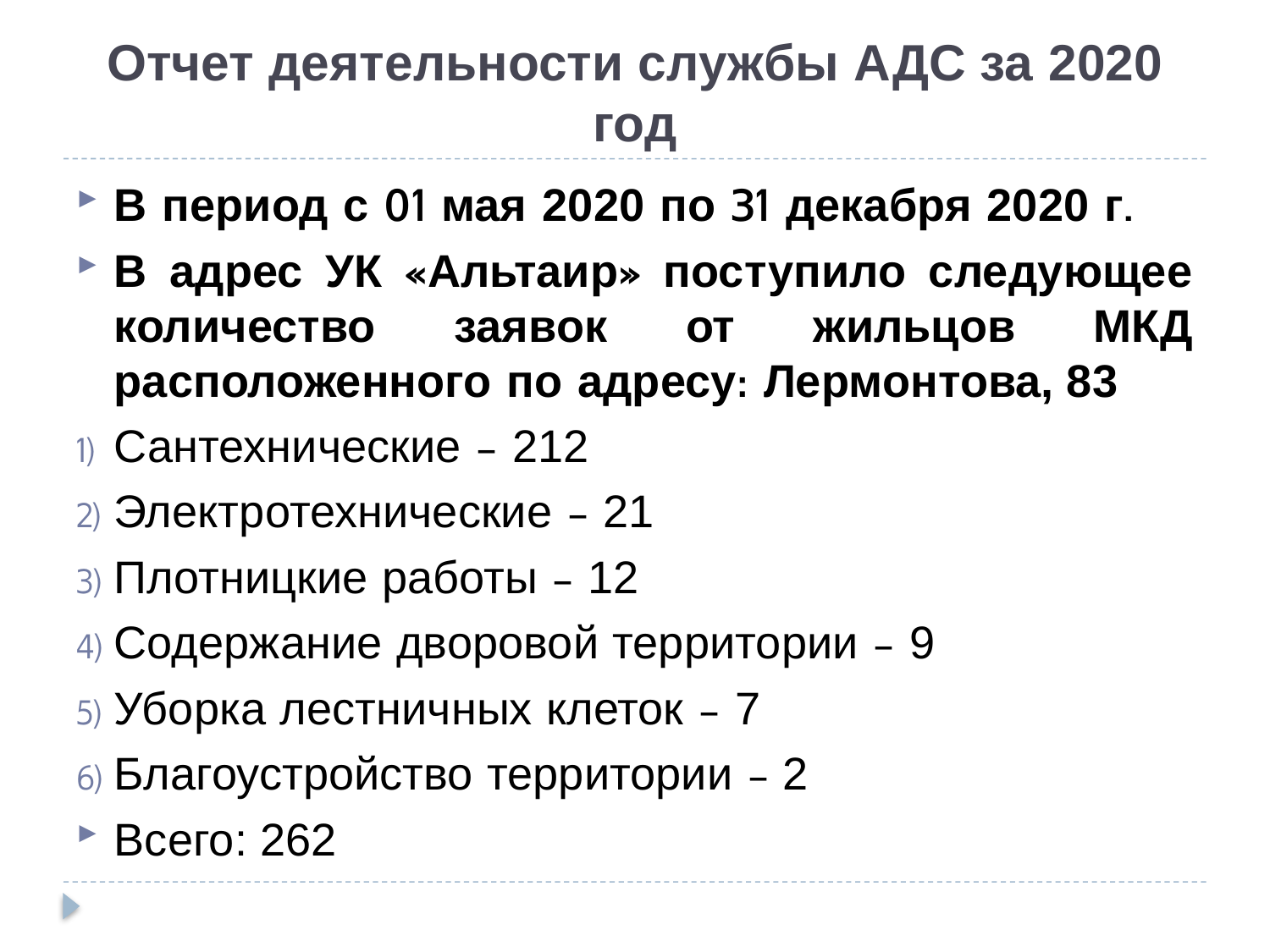

# Отчет деятельности службы АДС за 2020 год
В период с 01 мая 2020 по 31 декабря 2020 г.
В адрес УК «Альтаир» поступило следующее количество заявок от жильцов МКД расположенного по адресу: Лермонтова, 83
Сантехнические – 212
Электротехнические – 21
Плотницкие работы – 12
Содержание дворовой территории – 9
Уборка лестничных клеток – 7
Благоустройство территории – 2
Всего: 262